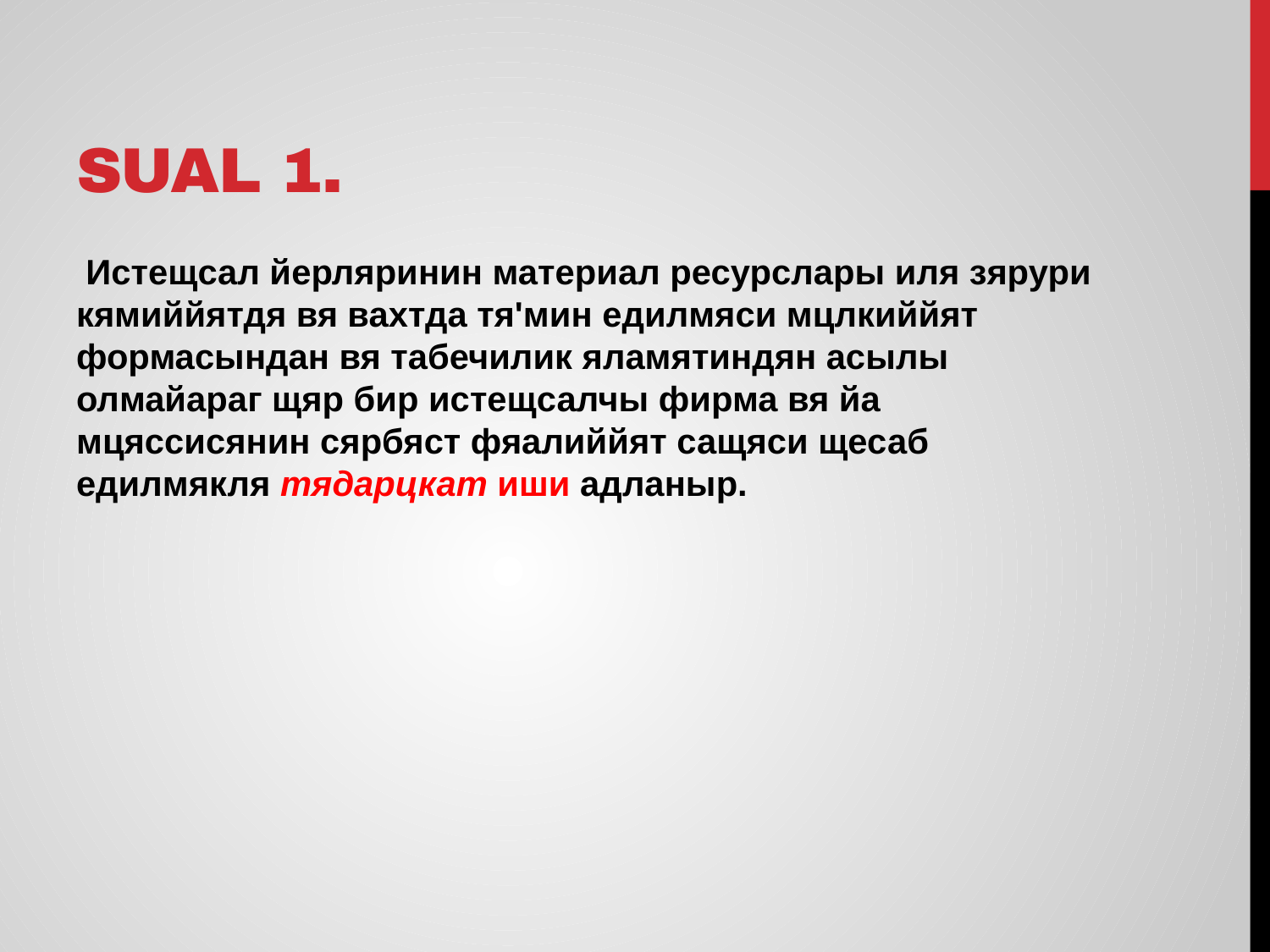

# SUAL 1.
 Истещсал йерляринин материал ресурслары иля зярури кямиййятдя вя вахтда тя'мин едилмяси мцлкиййят формасындан вя табечилик яламятиндян асылы олмайараг щяр бир истещсалчы фирма вя йа мцяссисянин сярбяст фяалиййят сащяси щесаб едилмякля тядарцкат иши адланыр.